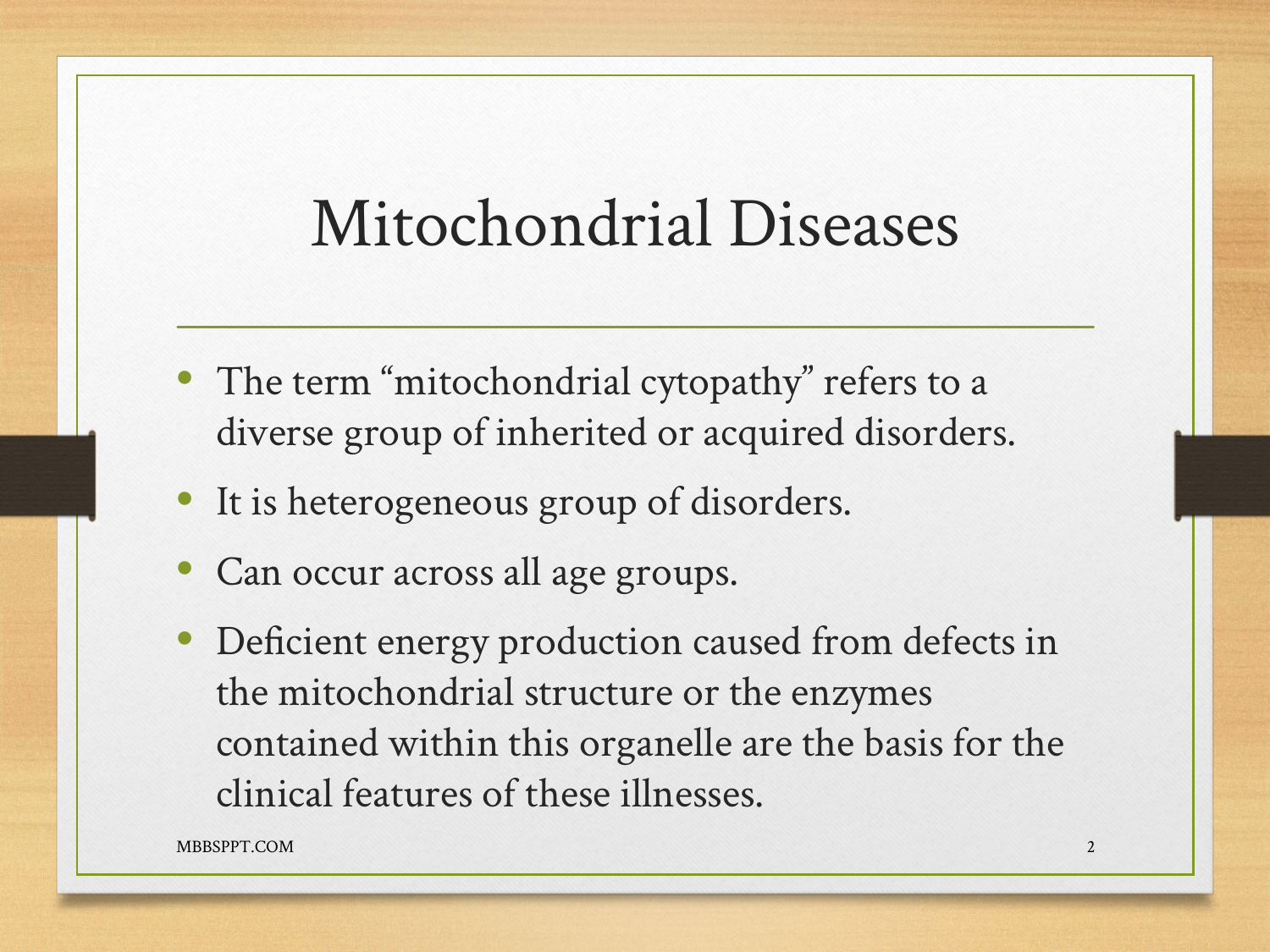

# Mitochondrial Diseases
The term “mitochondrial cytopathy” refers to a diverse group of inherited or acquired disorders.
It is heterogeneous group of disorders.
Can occur across all age groups.
Deficient energy production caused from defects in the mitochondrial structure or the enzymes contained within this organelle are the basis for the clinical features of these illnesses.

MBBSPPT.COM
2